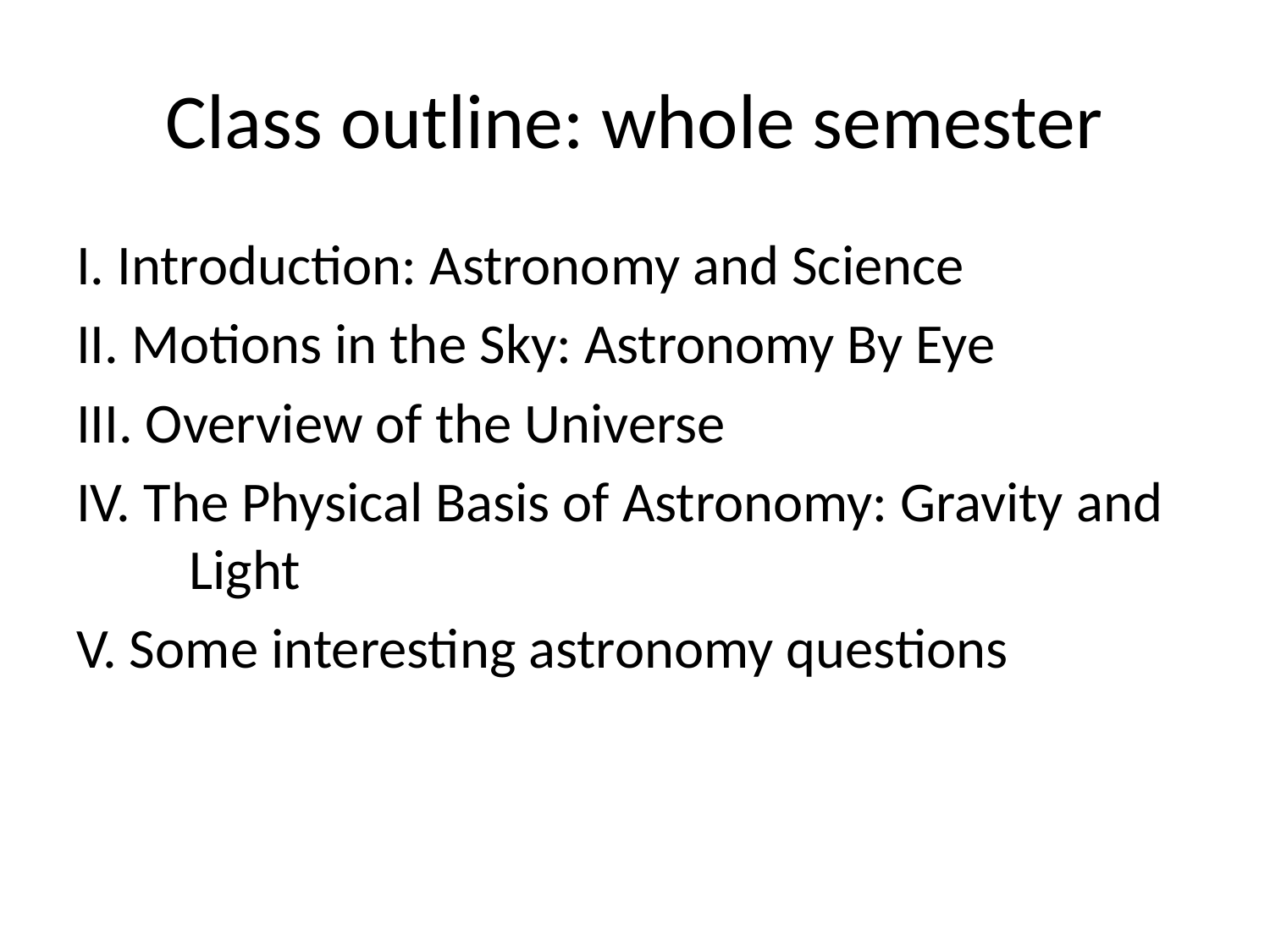

# Class outline: whole semester
I. Introduction: Astronomy and Science
II. Motions in the Sky: Astronomy By Eye
III. Overview of the Universe
IV. The Physical Basis of Astronomy: Gravity and Light
V. Some interesting astronomy questions